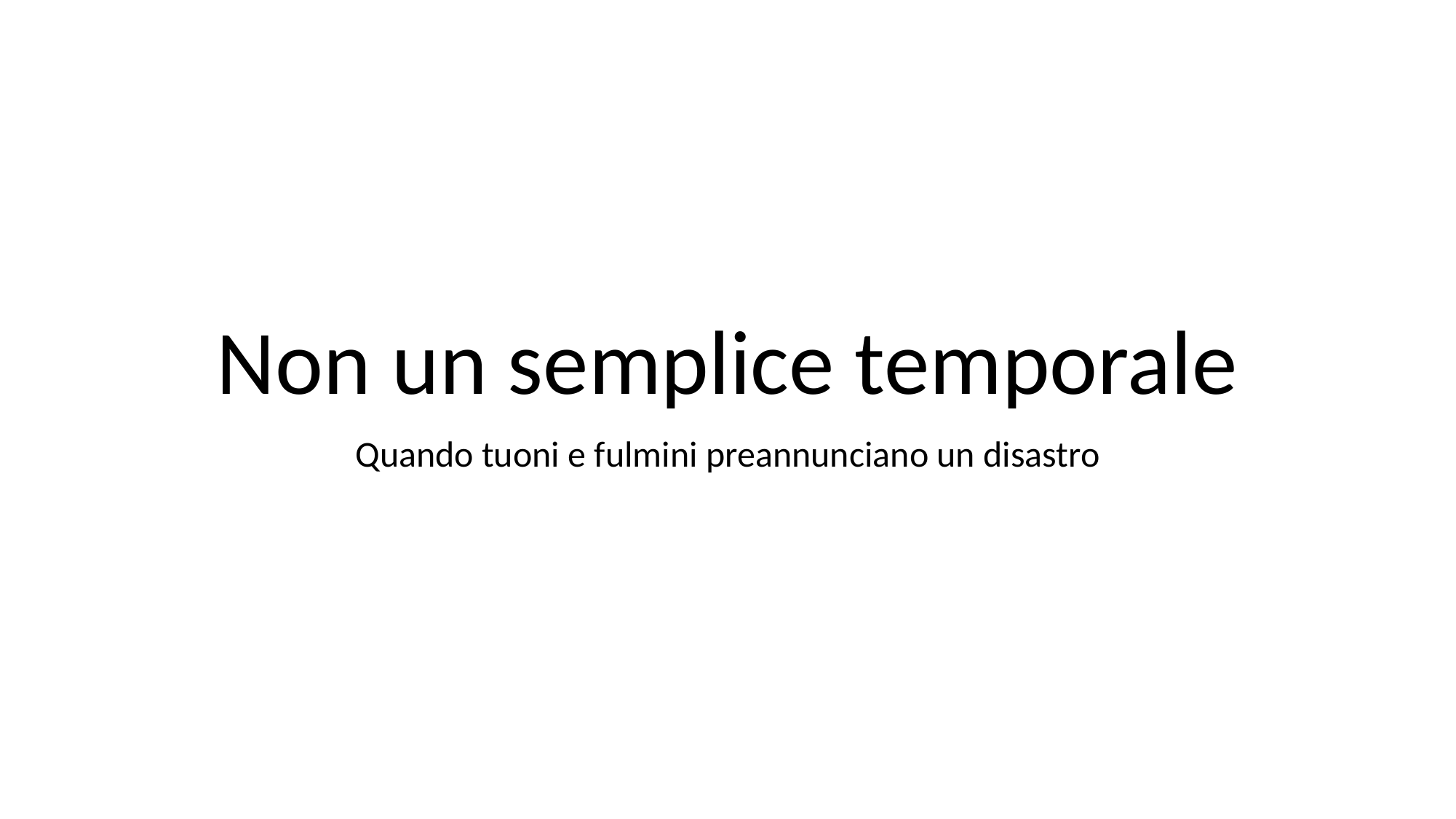

# Non un semplice temporale
Quando tuoni e fulmini preannunciano un disastro